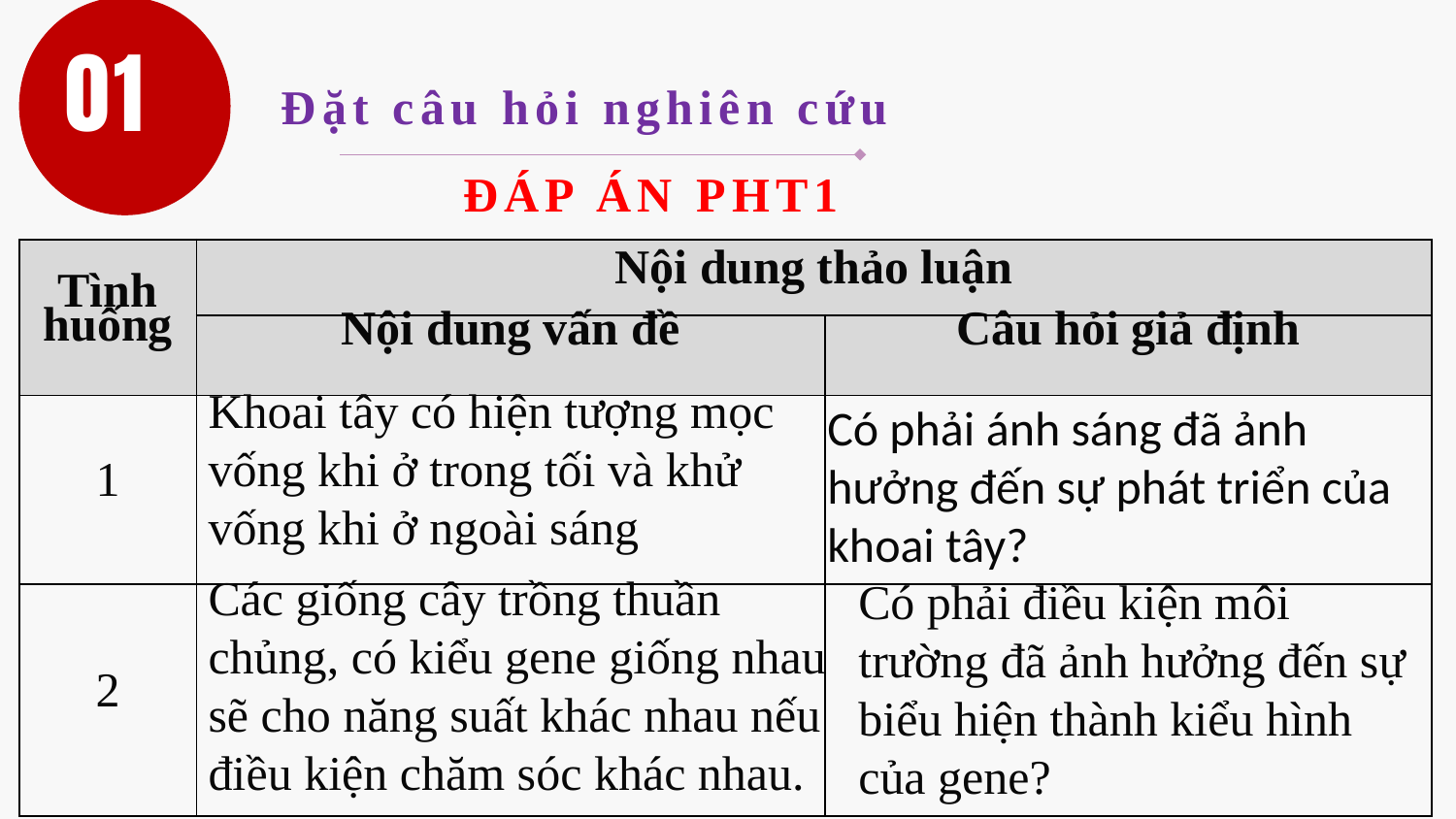

01
Đặt câu hỏi nghiên cứu
ĐÁP ÁN PHT1
| Tình huống | Nội dung thảo luận |  |
| --- | --- | --- |
|  | Nội dung vấn đề | Câu hỏi giả định |
| 1 |  |  |
| 2 |  |  |
Khoai tây có hiện tượng mọc vống khi ở trong tối và khử vống khi ở ngoài sáng
Có phải ánh sáng đã ảnh hưởng đến sự phát triển của khoai tây?
Các giống cây trồng thuần chủng, có kiểu gene giống nhau sẽ cho năng suất khác nhau nếu điều kiện chăm sóc khác nhau.
Có phải điều kiện môi trường đã ảnh hưởng đến sự biểu hiện thành kiểu hình của gene?